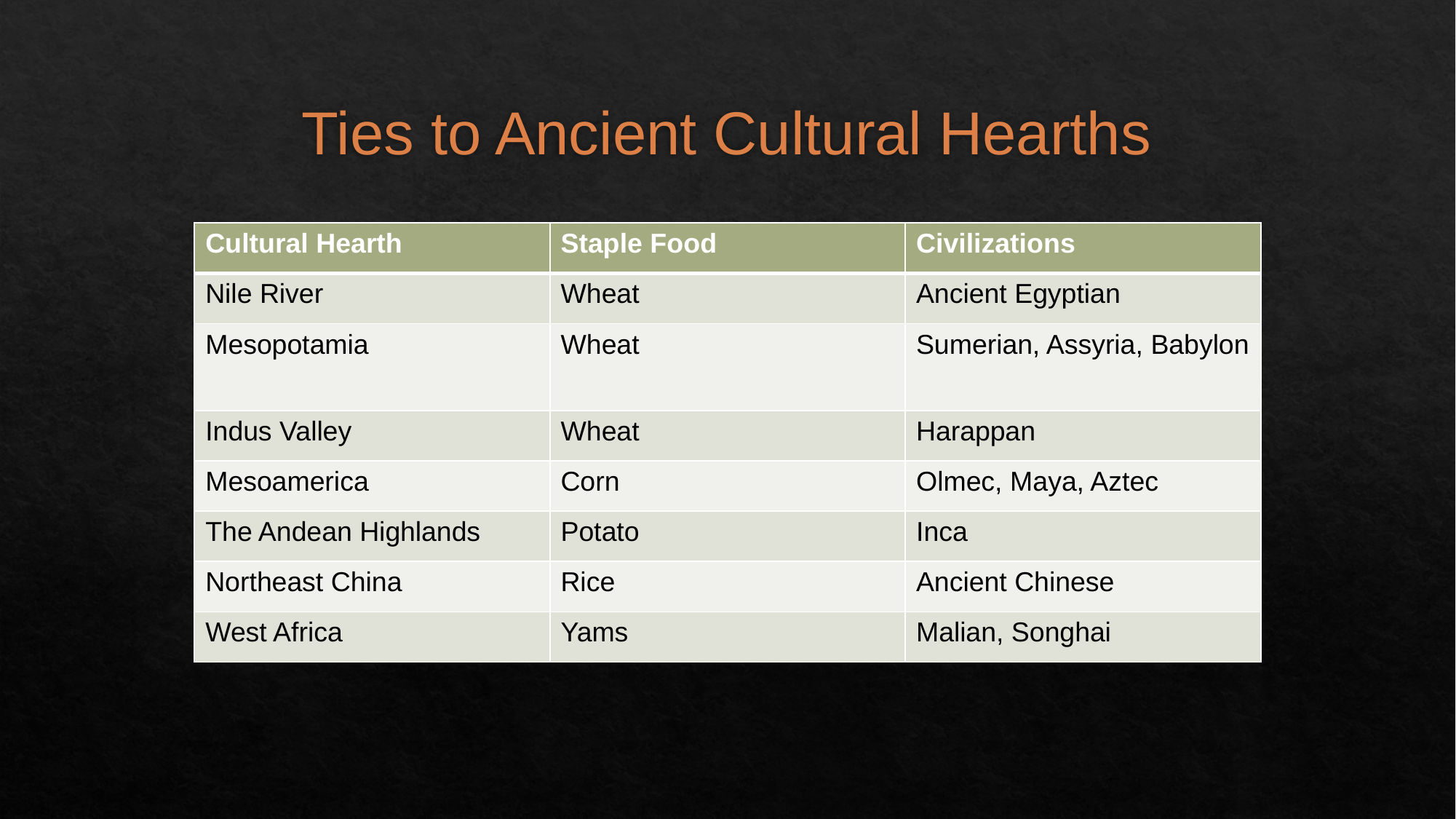

# Ties to Ancient Cultural Hearths
| Cultural Hearth | Staple Food | Civilizations |
| --- | --- | --- |
| Nile River | Wheat | Ancient Egyptian |
| Mesopotamia | Wheat | Sumerian, Assyria, Babylon |
| Indus Valley | Wheat | Harappan |
| Mesoamerica | Corn | Olmec, Maya, Aztec |
| The Andean Highlands | Potato | Inca |
| Northeast China | Rice | Ancient Chinese |
| West Africa | Yams | Malian, Songhai |